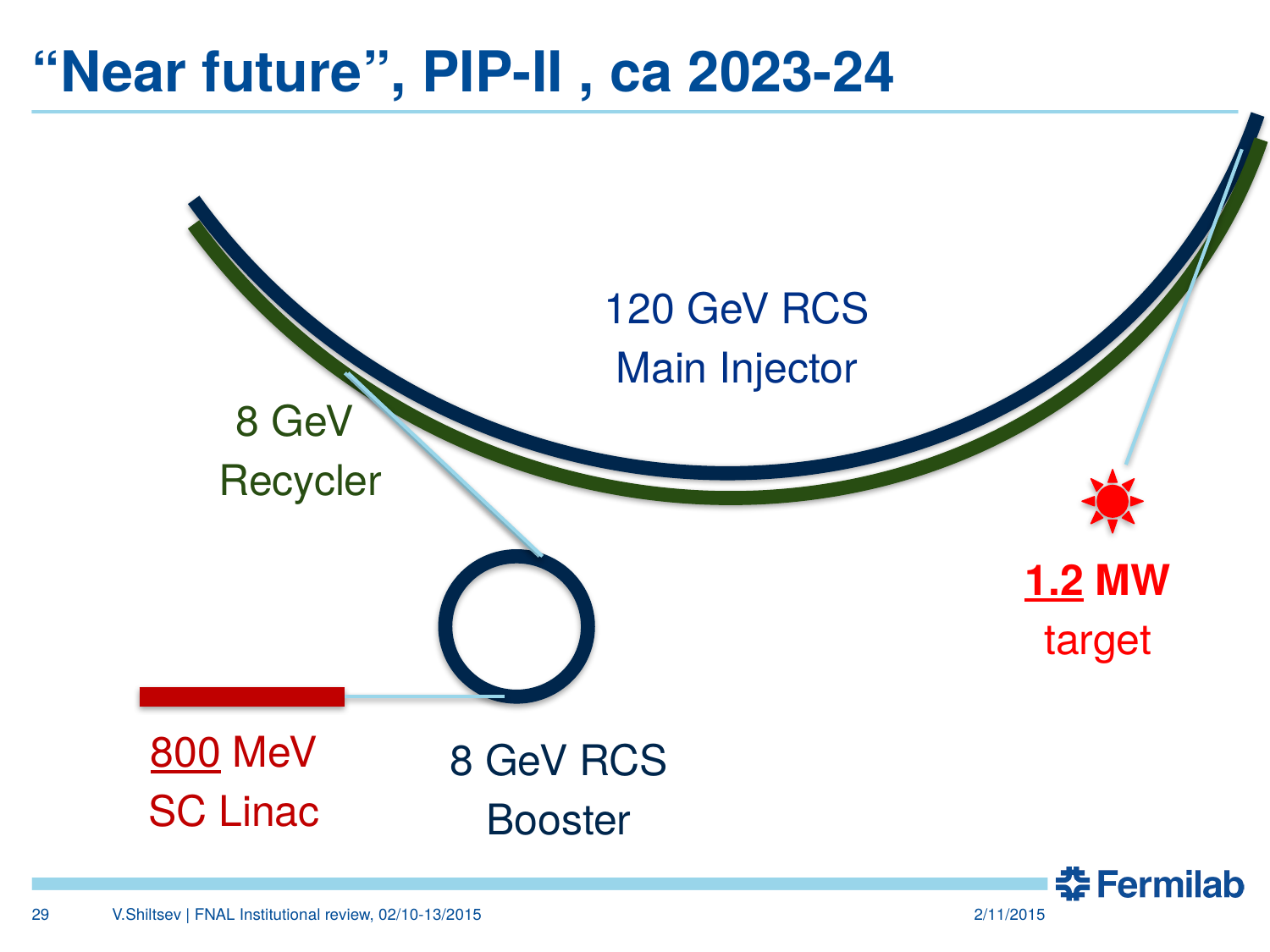

# “Near future”, PIP-II , ca 2023-24
120 GeV RCS
Main Injector
8 GeV
Recycler

1.2 MW
target

800 MeV
SC Linac
8 GeV RCS
Booster
29
V.Shiltsev | FNAL Institutional review, 02/10-13/2015
2/11/2015